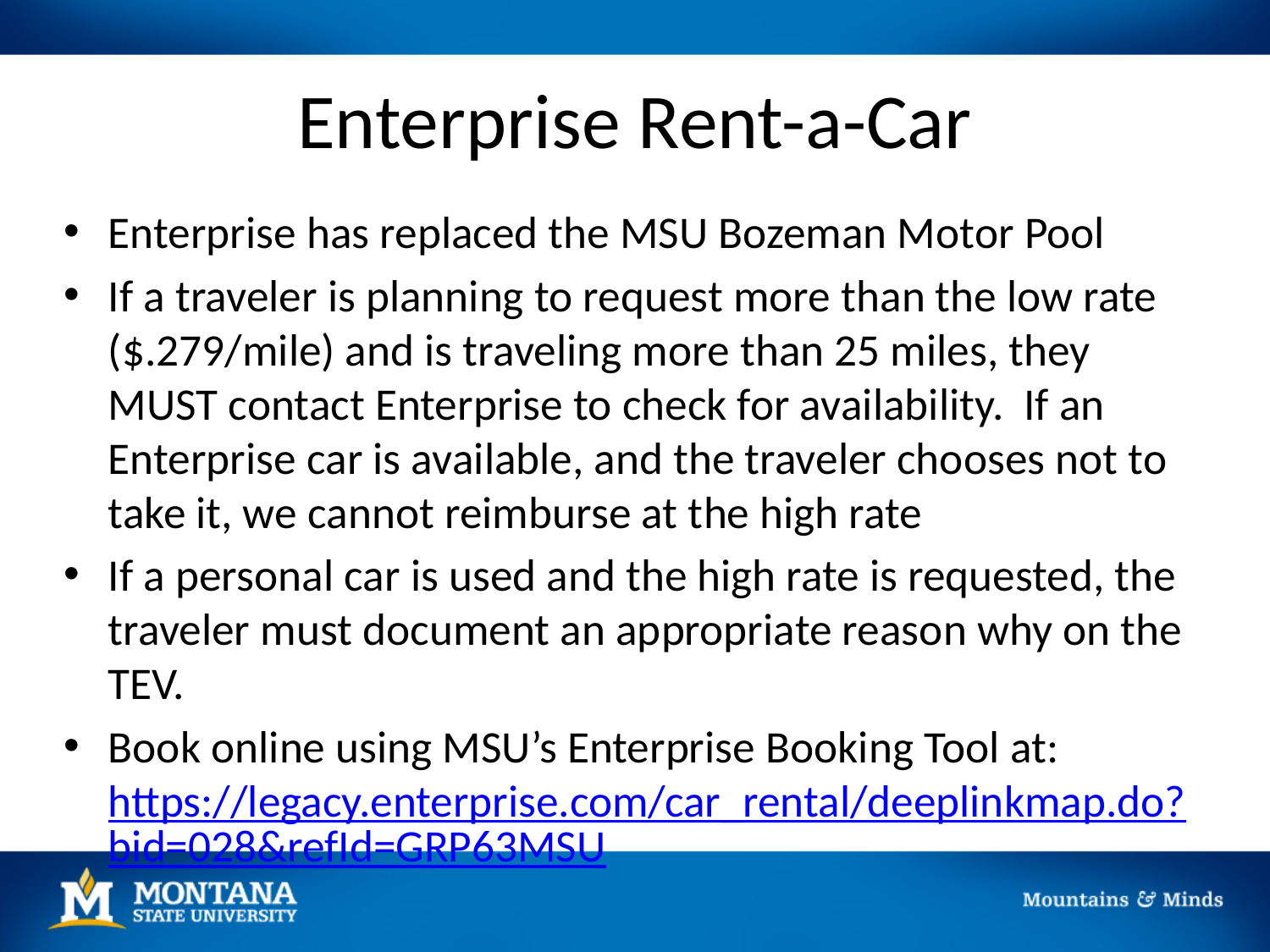

# Enterprise Rent-a-Car
Enterprise has replaced the MSU Bozeman Motor Pool
If a traveler is planning to request more than the low rate ($.279/mile) and is traveling more than 25 miles, they MUST contact Enterprise to check for availability.  If an Enterprise car is available, and the traveler chooses not to take it, we cannot reimburse at the high rate
If a personal car is used and the high rate is requested, the traveler must document an appropriate reason why on the TEV.
Book online using MSU’s Enterprise Booking Tool at: https://legacy.enterprise.com/car_rental/deeplinkmap.do?bid=028&refId=GRP63MSU